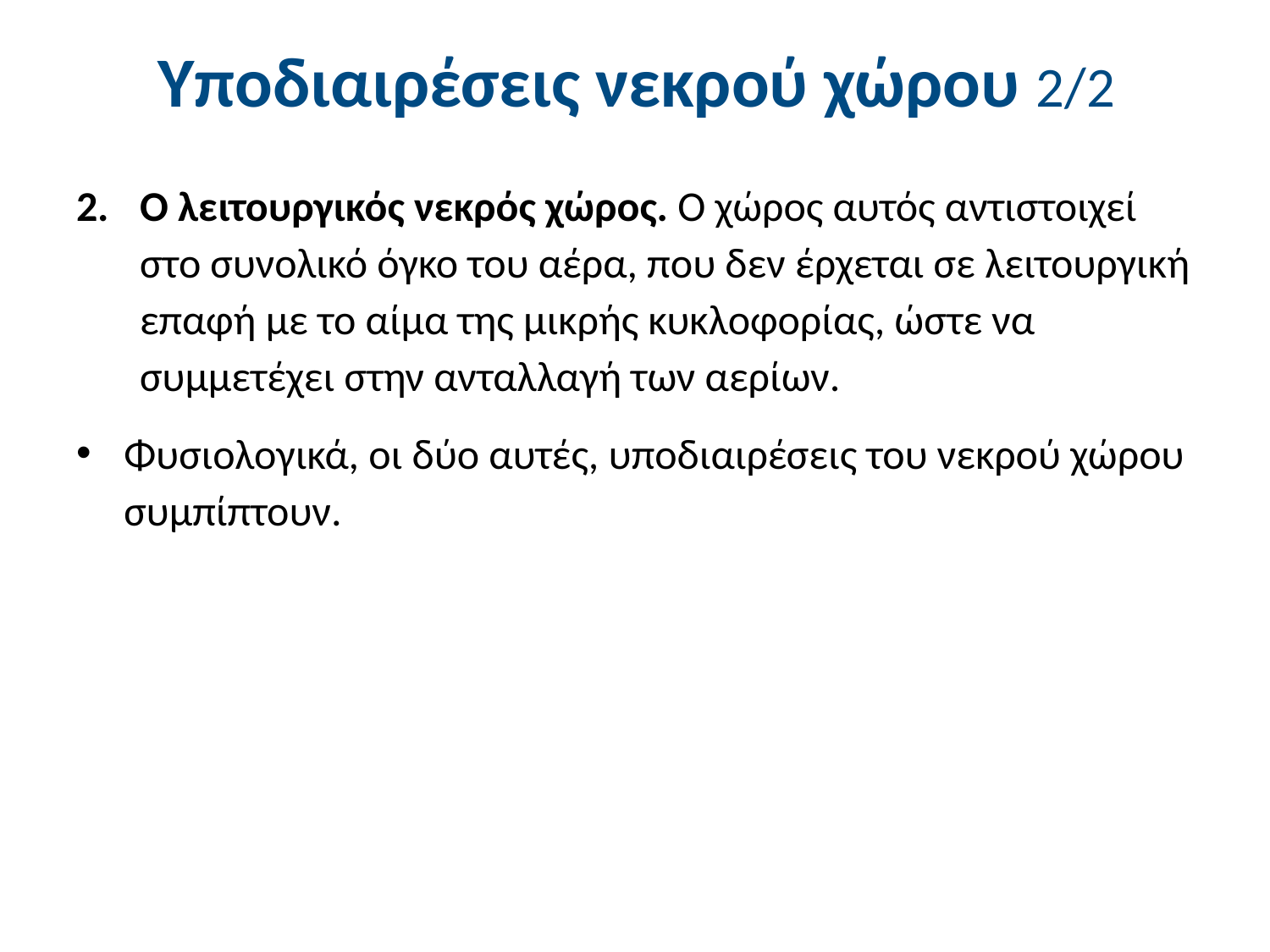

# Υποδιαιρέσεις νεκρού χώρου 2/2
Ο λειτουργικός νεκρός χώρος. Ο χώρος αυτός αντιστοιχεί στο συνολικό όγκο του αέρα, που δεν έρχεται σε λειτουργική επαφή με το αίμα της μικρής κυκλοφορίας, ώστε να συμμετέχει στην ανταλλαγή των αερίων.
Φυσιολογικά, οι δύο αυτές, υποδιαιρέσεις του νεκρού χώρου συμπίπτουν.